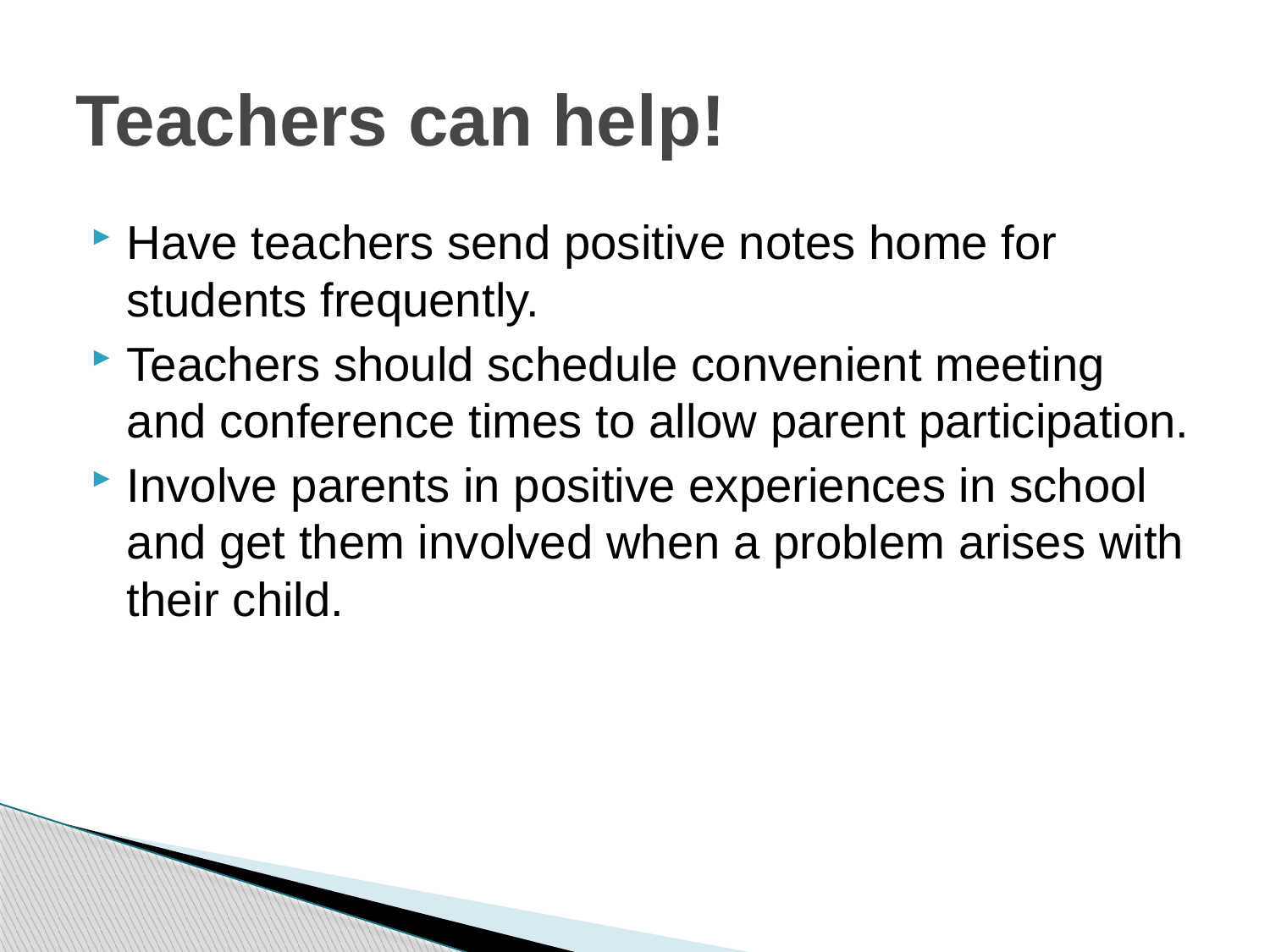

# Teachers can help!
Have teachers send positive notes home for students frequently.
Teachers should schedule convenient meeting and conference times to allow parent participation.
Involve parents in positive experiences in school and get them involved when a problem arises with their child.